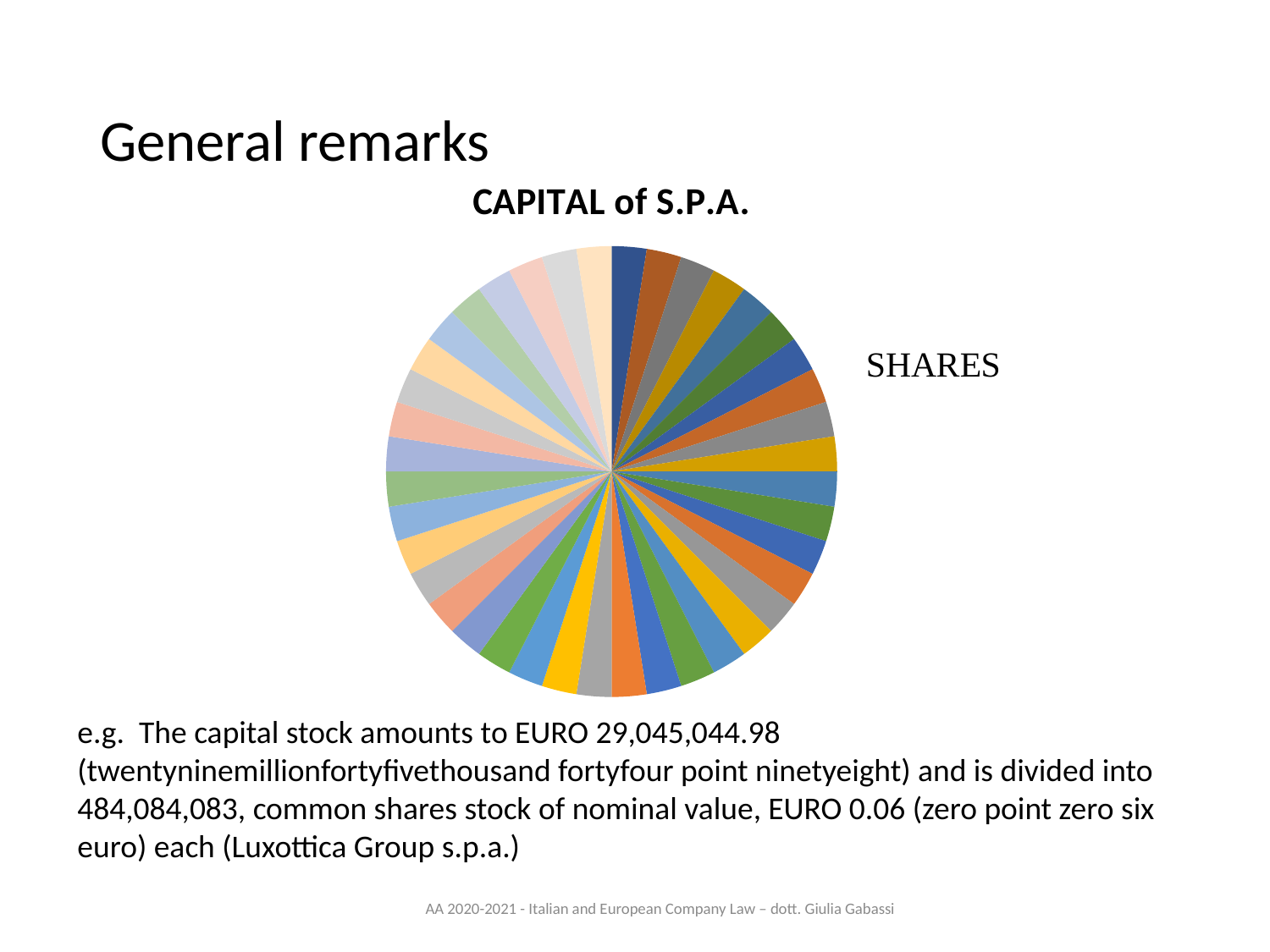

# General remarks

### Chart: CAPITAL of S.P.A.

| Category | Azioni |
|---|---|
|  | 1.0 |
|  | 1.0 |
|  | 1.0 |
|  | 1.0 |
|  | 1.0 |
|  | 1.0 |
|  | 1.0 |
|  | 1.0 |
|  | 1.0 |
|  | 1.0 |
|  | 1.0 |
|  | 1.0 |
|  | 1.0 |
|  | 1.0 |
|  | 1.0 |
|  | 1.0 |
|  | 1.0 |
|  | 1.0 |
|  | 1.0 |
|  | 1.0 |
|  | 1.0 |
|  | 1.0 |
|  | 1.0 |
|  | 1.0 |
|  | 1.0 |
|  | 1.0 |
|  | 1.0 |
|  | 1.0 |
|  | 1.0 |
|  | 1.0 |
|  | 1.0 |
|  | 1.0 |
|  | 1.0 |
|  | 1.0 |
|  | 1.0 |
|  | 1.0 |
|  | 1.0 |
|  | 1.0 |
|  | 1.0 |
|  | 1.0 |

e.g.  The capital stock amounts to EURO 29,045,044.98 (twentyninemillionfortyfivethousand fortyfour point ninetyeight) and is divided into 484,084,083, common shares stock of nominal value, EURO 0.06 (zero point zero six euro) each (Luxottica Group s.p.a.)
AA 2020-2021 - Italian and European Company Law – dott. Giulia Gabassi